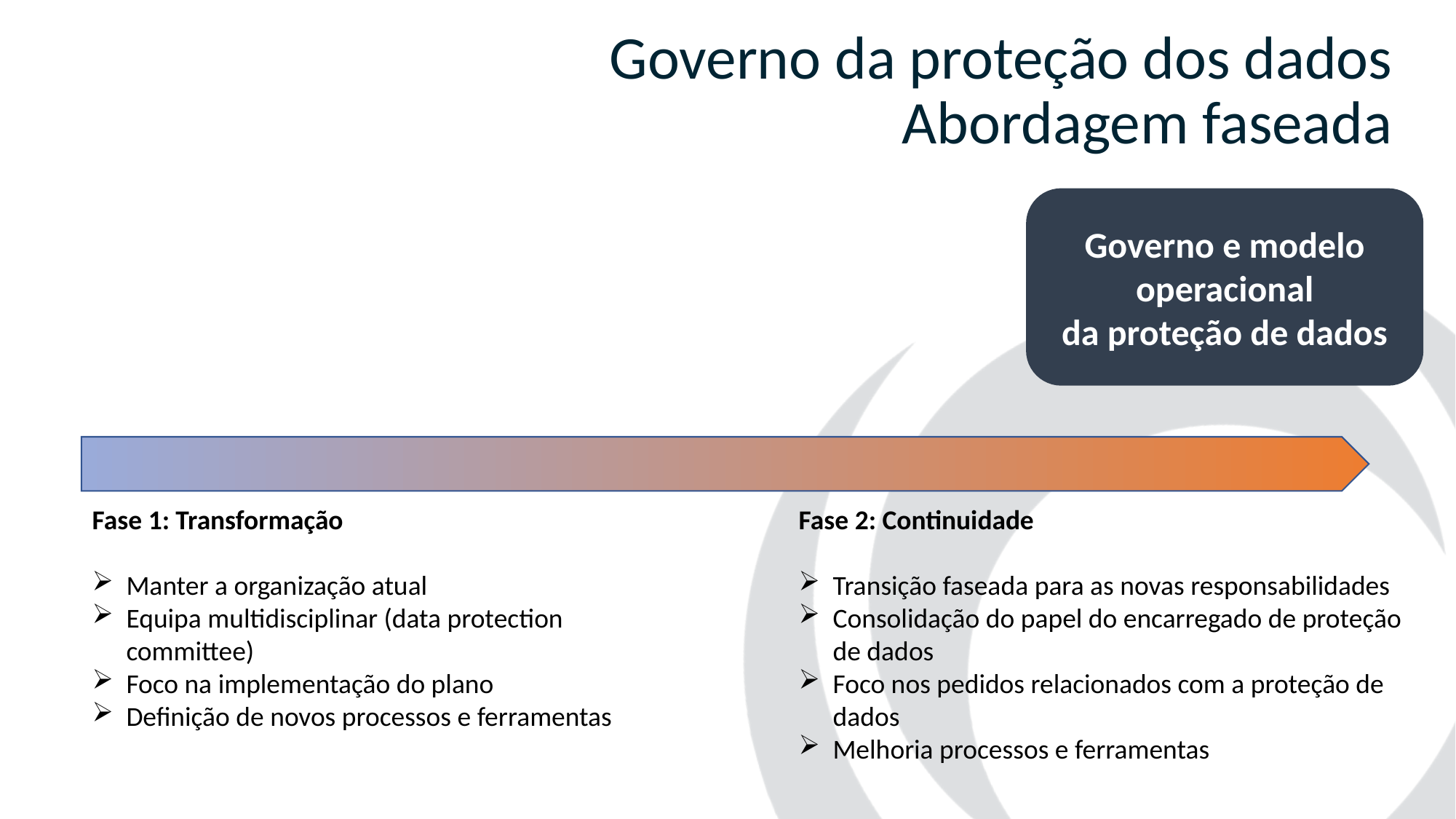

# Governo da proteção dos dados Abordagem faseada
Governo e modelo operacional
da proteção de dados

Fase 1: Transformação

Manter a organização atual
Equipa multidisciplinar (data protection committee)
Foco na implementação do plano
Definição de novos processos e ferramentas
Fase 2: Continuidade

Transição faseada para as novas responsabilidades
Consolidação do papel do encarregado de proteção de dados
Foco nos pedidos relacionados com a proteção de dados
Melhoria processos e ferramentas